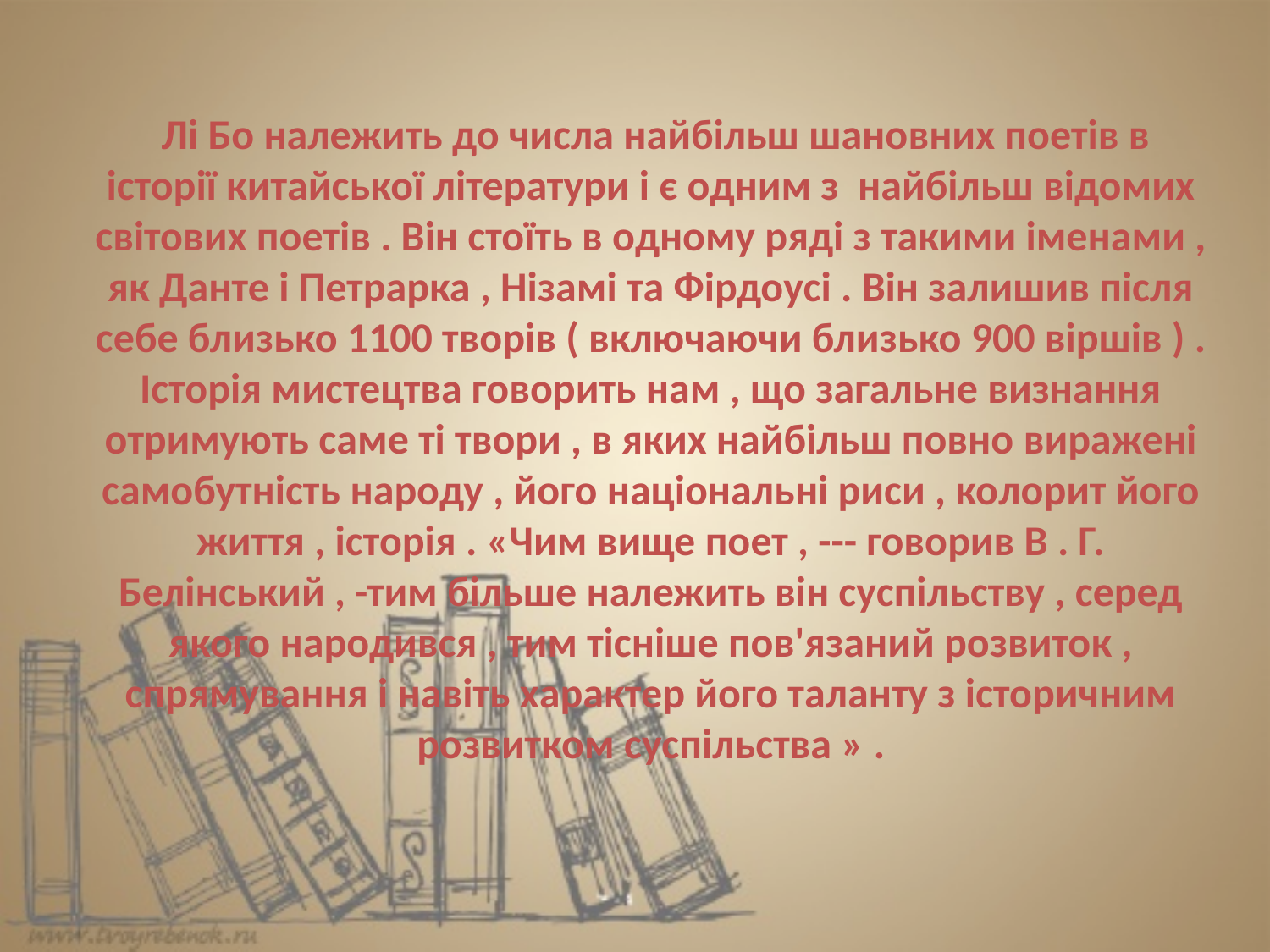

# Лі Бо належить до числа найбільш шановних поетів в історії китайської літератури і є одним з  найбільш відомих світових поетів . Він стоїть в одному ряді з такими іменами , як Данте і Петрарка , Нізамі та Фірдоусі . Він залишив після себе близько 1100 творів ( включаючи близько 900 віршів ) . Історія мистецтва говорить нам , що загальне визнання отримують саме ті твори , в яких найбільш повно виражені самобутність народу , його національні риси , колорит його життя , історія . «Чим вище поет , --- говорив В . Г. Белінський , -тим більше належить він суспільству , серед якого народився , тим тісніше пов'язаний розвиток , спрямування і навіть характер його таланту з історичним розвитком суспільства » .